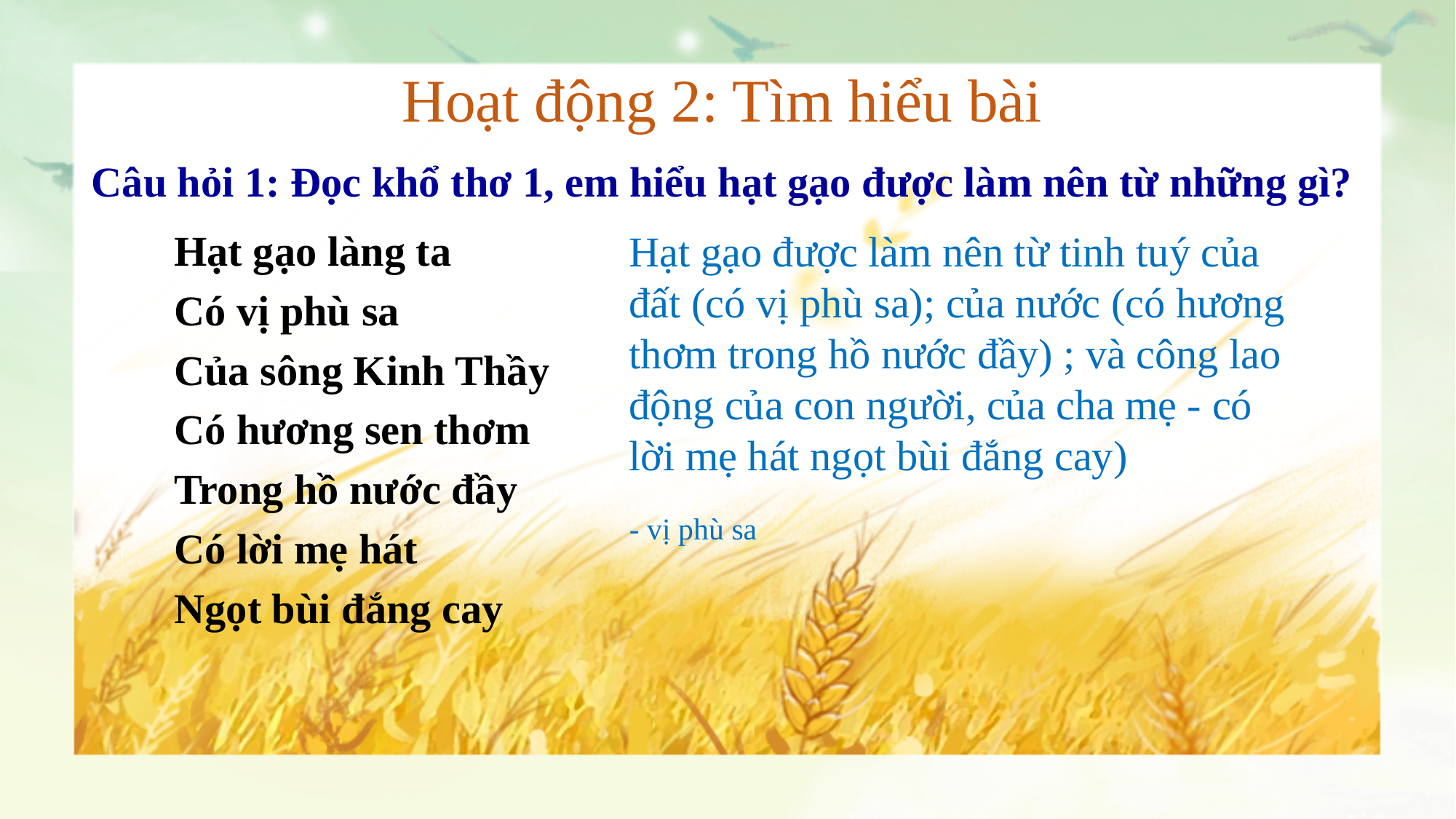

Hoạt động 2: Tìm hiểu bài
Câu hỏi 1: Đọc khổ thơ 1, em hiểu hạt gạo được làm nên từ những gì?
Hạt gạo làng ta
Có vị phù sa
Của sông Kinh Thầy
Có hương sen thơm
Trong hồ nước đầy
Có lời mẹ hát
Ngọt bùi đắng cay
Hạt gạo được làm nên từ tinh tuý của đất (có vị phù sa); của nước (có hương thơm trong hồ nước đầy) ; và công lao động của con người, của cha mẹ - có lời mẹ hát ngọt bùi đắng cay)
- vị phù sa